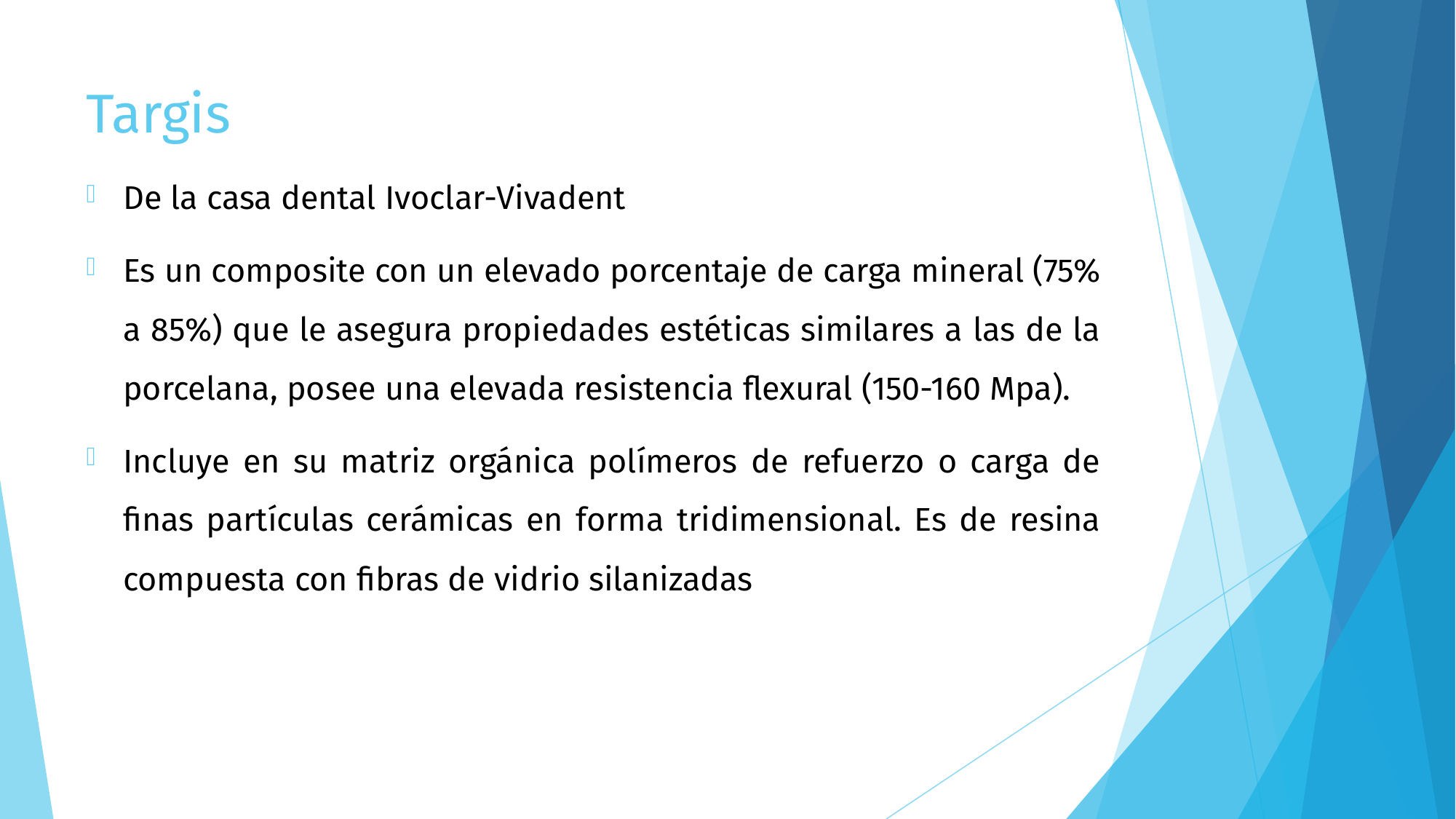

# Targis
De la casa dental Ivoclar-Vivadent
Es un composite con un elevado porcentaje de carga mineral (75% a 85%) que le asegura propiedades estéticas similares a las de la porcelana, posee una elevada resistencia flexural (150-160 Mpa).
Incluye en su matriz orgánica polímeros de refuerzo o carga de finas partículas cerámicas en forma tridimensional. Es de resina compuesta con fibras de vidrio silanizadas